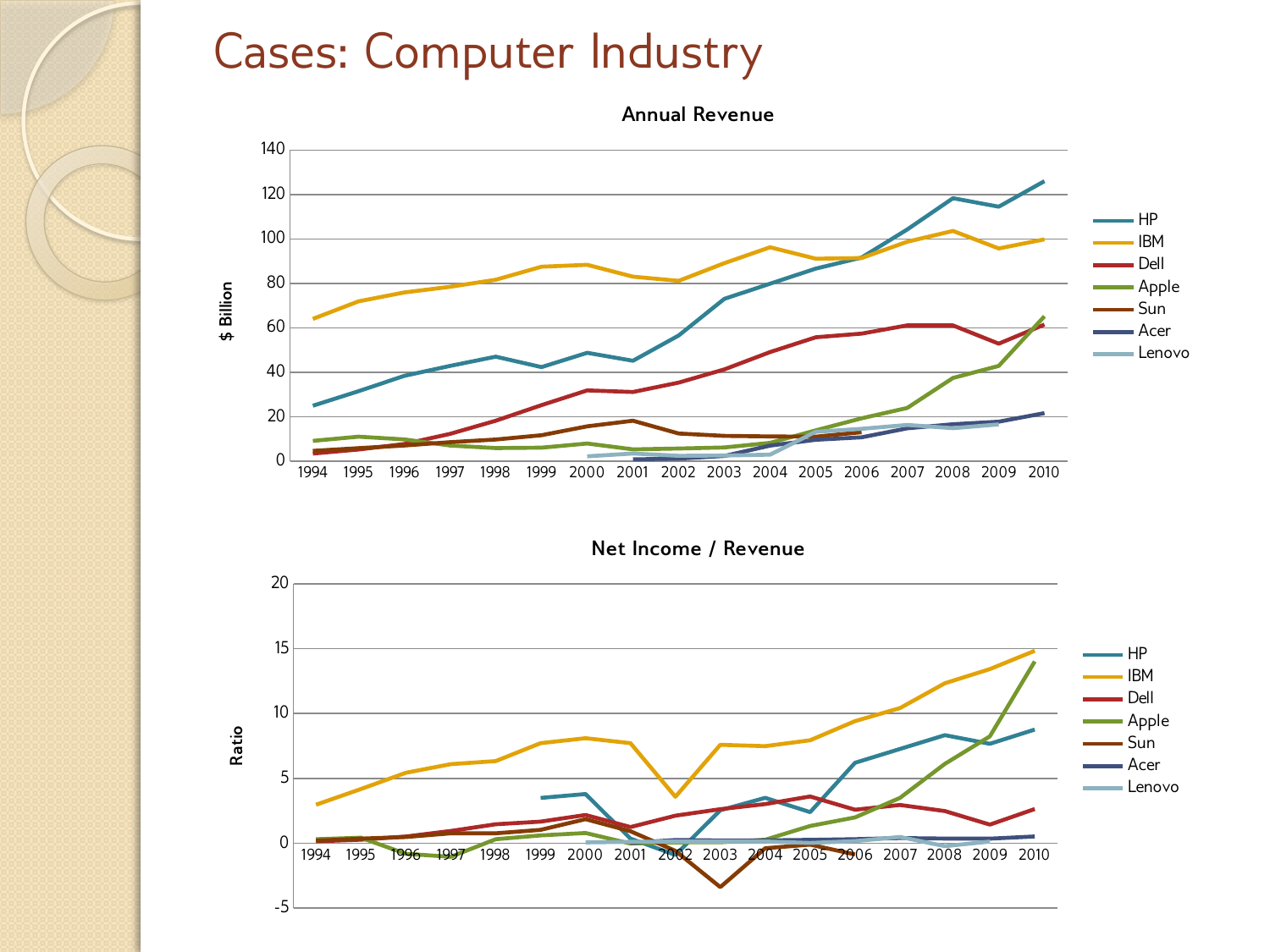

# Cases: Computer Industry

### Chart: Annual Revenue

| Category | HP | IBM | Dell | Apple | Sun | Acer | Lenovo |
|---|---|---|---|---|---|---|---|
| 1994 | 24.991 | 64.052 | 3.47534 | 9.189 | 4.68989 | None | None |
| 1995 | 31.519 | 71.94 | 5.296 | 11.062 | 5.90188 | None | None |
| 1996 | 38.42 | 75.947 | 7.759 | 9.833 | 7.09475 | None | None |
| 1997 | 42.895 | 78.508 | 12.327 | 7.081 | 8.59835 | None | None |
| 1998 | 47.061 | 81.667 | 18.243 | 5.941 | 9.79084 | None | None |
| 1999 | 42.37 | 87.548 | 25.265 | 6.134 | 11.726299999999998 | None | None |
| 2000 | 48.782 | 88.396 | 31.888 | 7.983 | 15.721 | None | 2.2411445891448976 |
| 2001 | 45.226 | 83.067 | 31.168 | 5.363 | 18.25 | 0.8654802445036546 | 3.4897048642272877 |
| 2002 | 56.588 | 81.186 | 35.404 | 5.742 | 12.496 | 1.2080561926605504 | 2.470254884865891 |
| 2003 | 73.061 | 89.131 | 41.327 | 6.207 | 11.434 | 2.3978286384976526 | 2.5950389903550173 |
| 2004 | 79.905 | 96.293 | 49.121 | 8.279 | 11.185 | 7.039386829344596 | 2.9726540454568777 |
| 2005 | 86.696 | 91.134 | 55.788 | 13.931 | 11.07 | 9.68157053720895 | 13.276 |
| 2006 | 91.658 | 91.424 | 57.42 | 19.315 | 13.068 | 10.767833026396563 | 14.59 |
| 2007 | 104.286 | 98.786 | 61.133 | 24.006 | None | 14.832799999999999 | 16.352 |
| 2008 | 118.364 | 103.63 | 61.101 | 37.491 | None | 16.661603591733158 | 14.901 |
| 2009 | 114.552 | 95.758 | 52.902 | 42.905 | None | 17.804547428500527 | 16.605 |
| 2010 | 126.033 | 99.87 | 61.494 | 65.225 | None | 21.661810365013775 | None |

### Chart: Net Income / Revenue

| Category | HP | IBM | Dell | Apple | Sun | Acer | Lenovo |
|---|---|---|---|---|---|---|---|
| 1994 | None | 2.965 | 0.149 | 0.31 | 0.196 | None | None |
| 1995 | None | 4.178 | 0.272 | 0.424 | 0.356 | None | None |
| 1996 | None | 5.429 | 0.518 | -0.816 | 0.477 | None | None |
| 1997 | None | 6.093 | 0.944 | -1.045 | 0.762 | None | None |
| 1998 | None | 6.328 | 1.46 | 0.309 | 0.763 | None | None |
| 1999 | 3.491 | 7.712 | 1.666 | 0.601 | 1.03 | None | None |
| 2000 | 3.79 | 8.093 | 2.177 | 0.786 | 1.854 | None | 0.061775962600498315 |
| 2001 | 0.356 | 7.713 | 1.246 | -0.025 | 0.927 | 0.02946582505735007 | 0.11025923741634401 |
| 2002 | -0.903 | 3.579 | 2.122 | 0.065 | -0.587 | 0.24793577981651374 | 0.13154520744653572 |
| 2003 | 2.539 | 7.583 | 2.625 | 0.069 | -3.384 | 0.21461267605633805 | 0.13043812846295916 |
| 2004 | 3.497 | 7.479 | 3.018 | 0.266 | -0.388 | 0.21936493039261692 | 0.1350623364629829 |
| 2005 | 2.398 | 7.934 | 3.602 | 1.328 | -0.107 | 0.2580429158423376 | 0.022 |
| 2006 | 6.198 | 9.416 | 2.583 | 1.989 | -0.864 | 0.31362799263351754 | 0.161 |
| 2007 | 7.264 | 10.418 | 2.947 | 3.496 | None | 0.39873846153846154 | 0.484 |
| 2008 | 8.329 | 12.334 | 2.478 | 6.119 | None | 0.3581363004172462 | -0.226 |
| 2009 | 7.66 | 13.425 | 1.433 | 8.235 | None | 0.35216204479186053 | 0.129 |
| 2010 | 8.761 | 14.833 | 2.635 | 14.013 | None | 0.5205921831955923 | None |